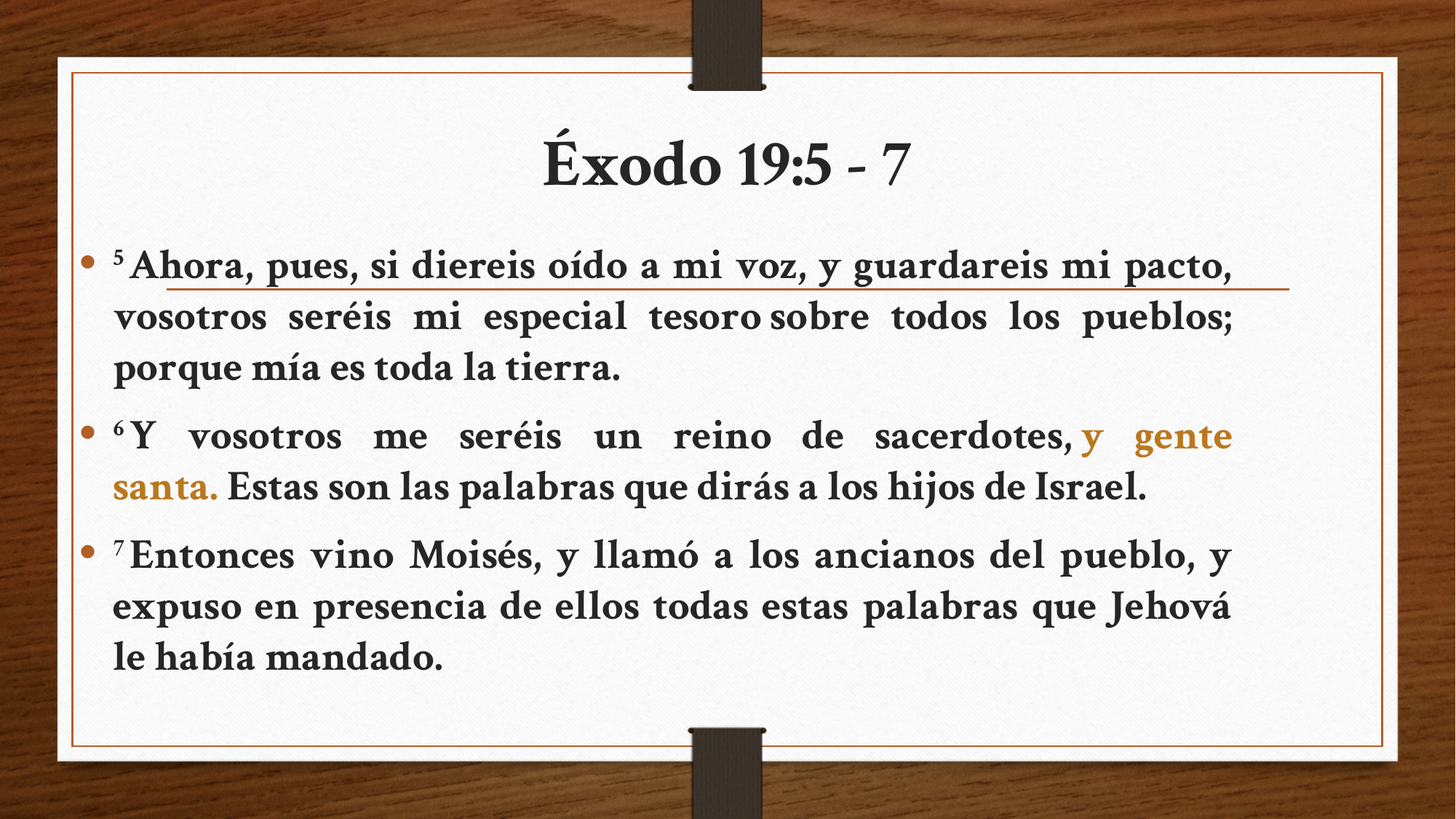

# Éxodo 19:5 - 7
5 Ahora, pues, si diereis oído a mi voz, y guardareis mi pacto, vosotros seréis mi especial tesoro sobre todos los pueblos; porque mía es toda la tierra.
6 Y vosotros me seréis un reino de sacerdotes, y gente santa. Estas son las palabras que dirás a los hijos de Israel.
7 Entonces vino Moisés, y llamó a los ancianos del pueblo, y expuso en presencia de ellos todas estas palabras que Jehová le había mandado.